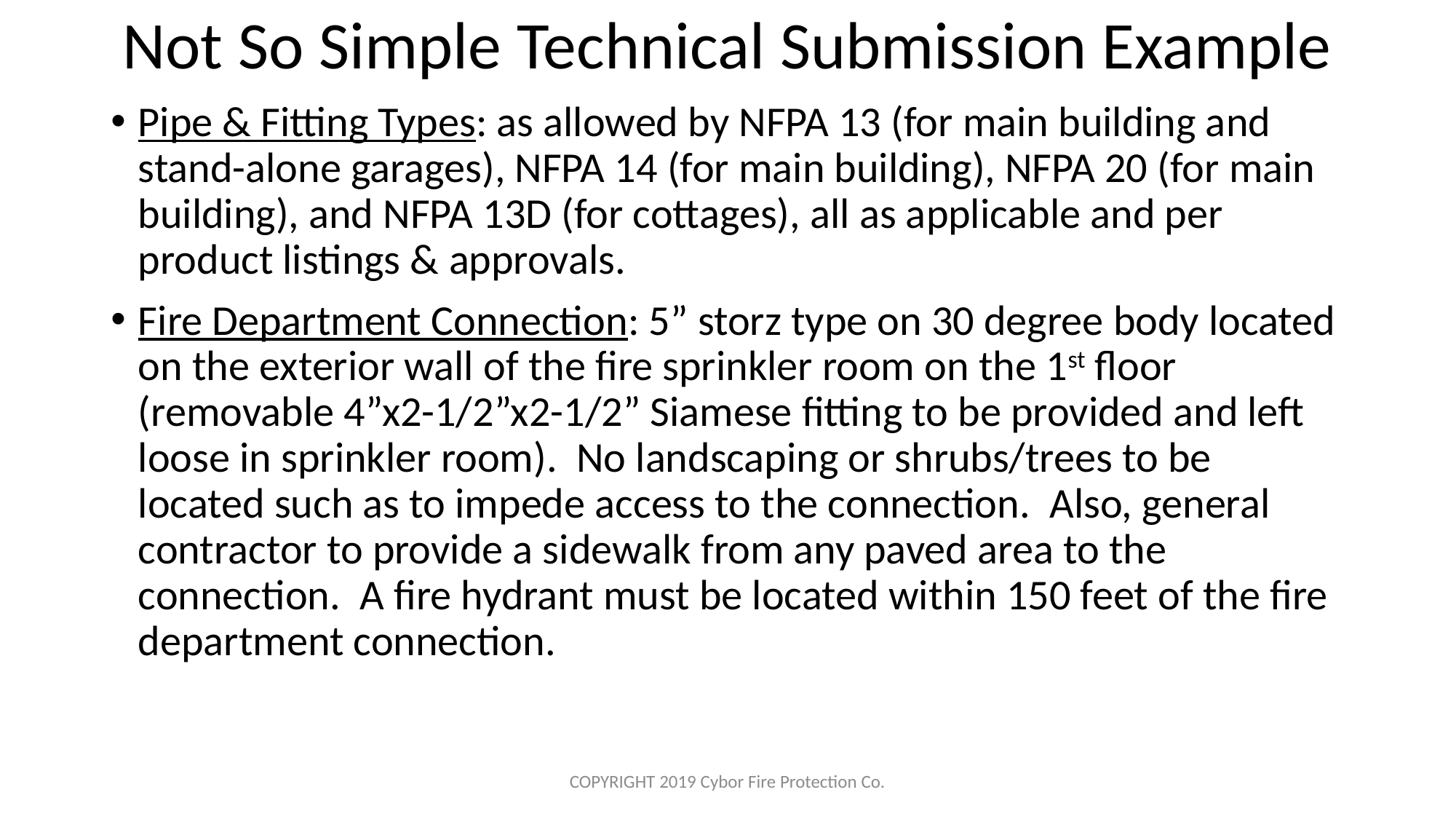

# Not So Simple Technical Submission Example
Pipe & Fitting Types: as allowed by NFPA 13 (for main building and stand-alone garages), NFPA 14 (for main building), NFPA 20 (for main building), and NFPA 13D (for cottages), all as applicable and per product listings & approvals.
Fire Department Connection: 5” storz type on 30 degree body located on the exterior wall of the fire sprinkler room on the 1st floor (removable 4”x2-1/2”x2-1/2” Siamese fitting to be provided and left loose in sprinkler room).  No landscaping or shrubs/trees to be located such as to impede access to the connection.  Also, general contractor to provide a sidewalk from any paved area to the connection.  A fire hydrant must be located within 150 feet of the fire department connection.
COPYRIGHT 2019 Cybor Fire Protection Co.